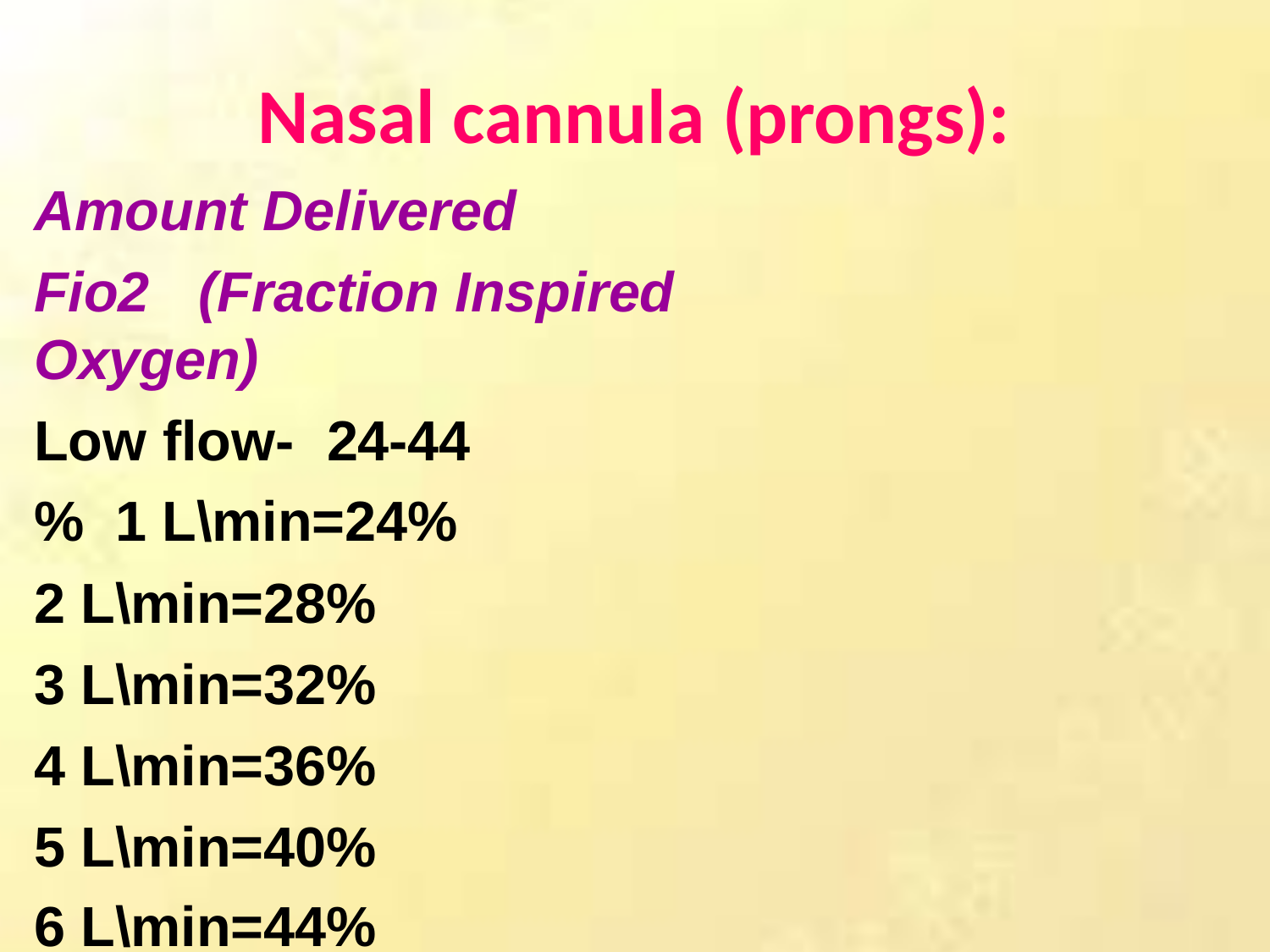

# Nasal cannula (prongs):
Amount Delivered
Fio2	(Fraction Inspired Oxygen)
Low flow-	24-44 %  1 L\min=24%
2 L\min=28%
3 L\min=32%
4 L\min=36%
5 L\min=40%
6 L\min=44%